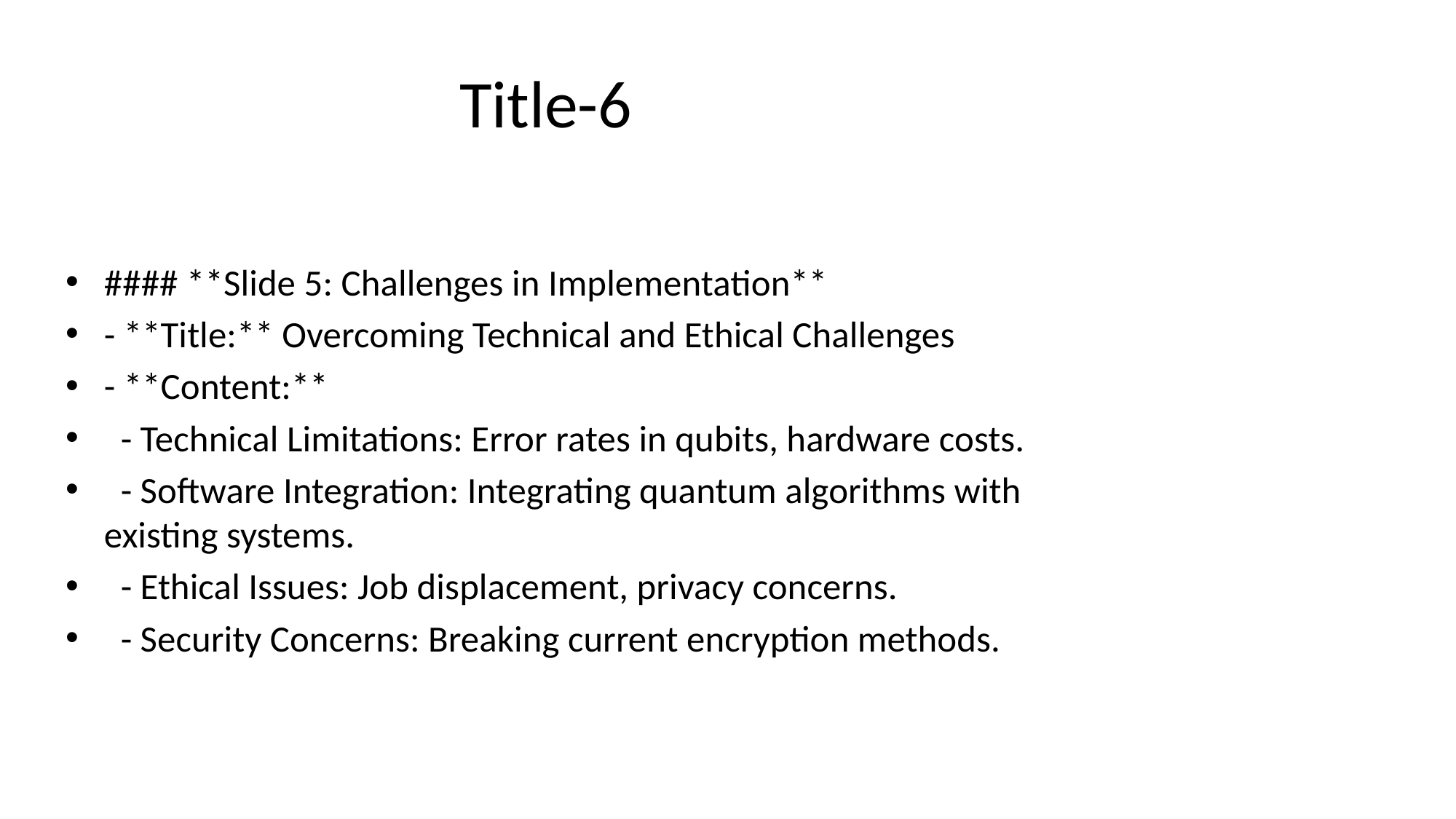

# Title-6

#### **Slide 5: Challenges in Implementation**
- **Title:** Overcoming Technical and Ethical Challenges
- **Content:**
  - Technical Limitations: Error rates in qubits, hardware costs.
  - Software Integration: Integrating quantum algorithms with existing systems.
  - Ethical Issues: Job displacement, privacy concerns.
  - Security Concerns: Breaking current encryption methods.